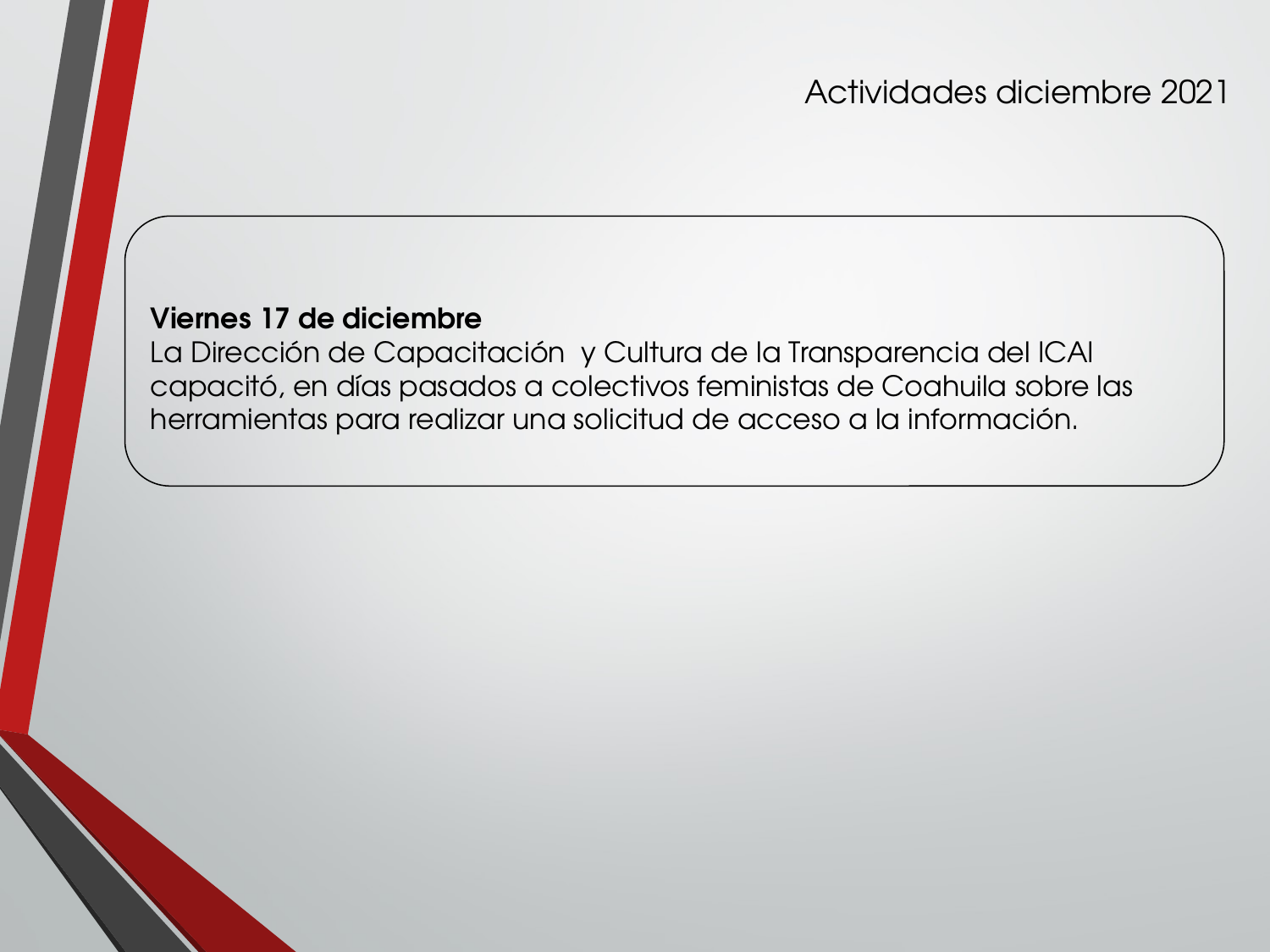

Actividades diciembre 2021

Viernes 17 de diciembre
La Dirección de Capacitación  y Cultura de la Transparencia del ICAI capacitó, en días pasados a colectivos feministas de Coahuila sobre las herramientas para realizar una solicitud de acceso a la información.